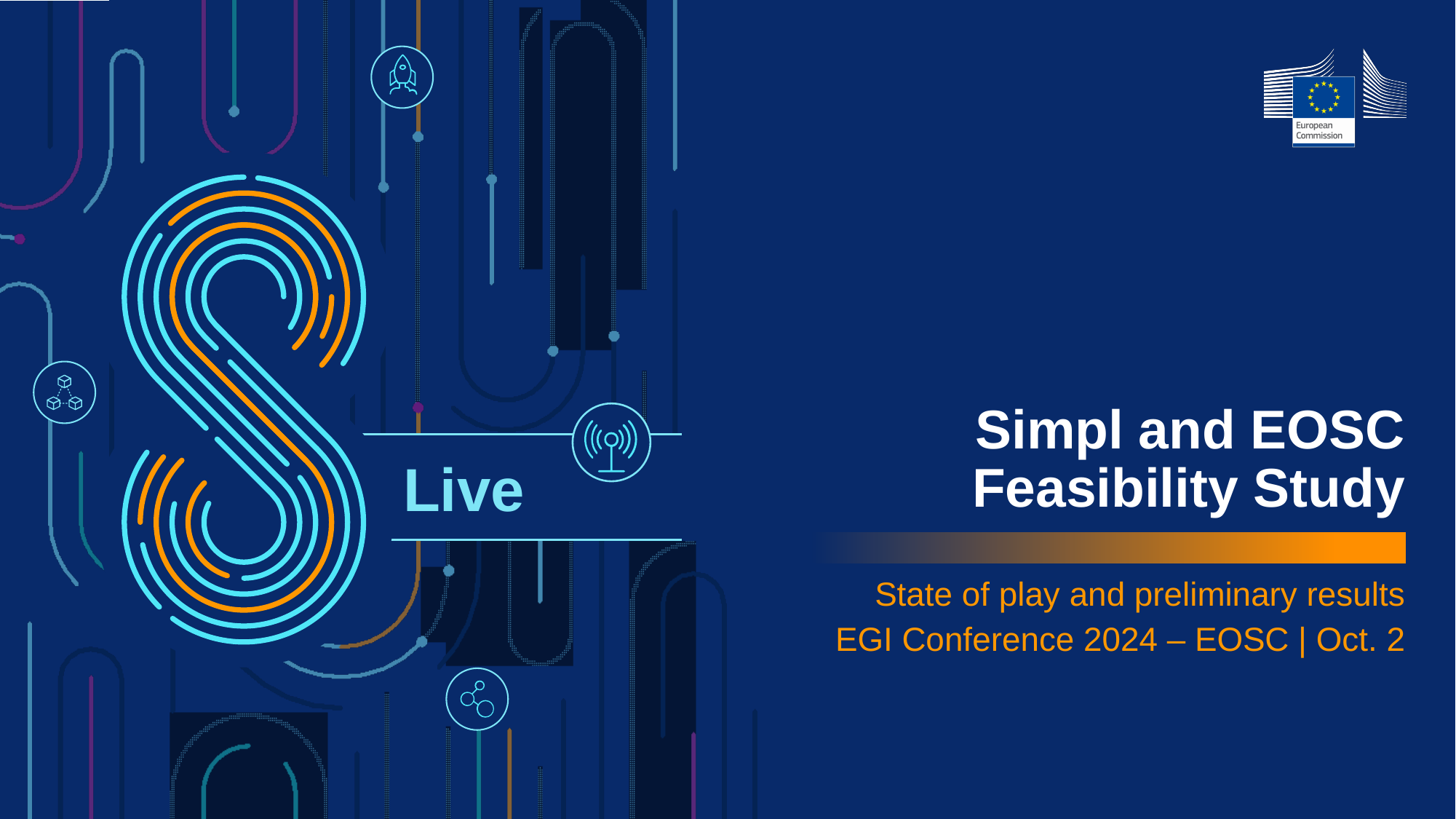

Simpl and EOSC Feasibility Study
State of play and preliminary results
EGI Conference 2024 – EOSC | Oct. 2